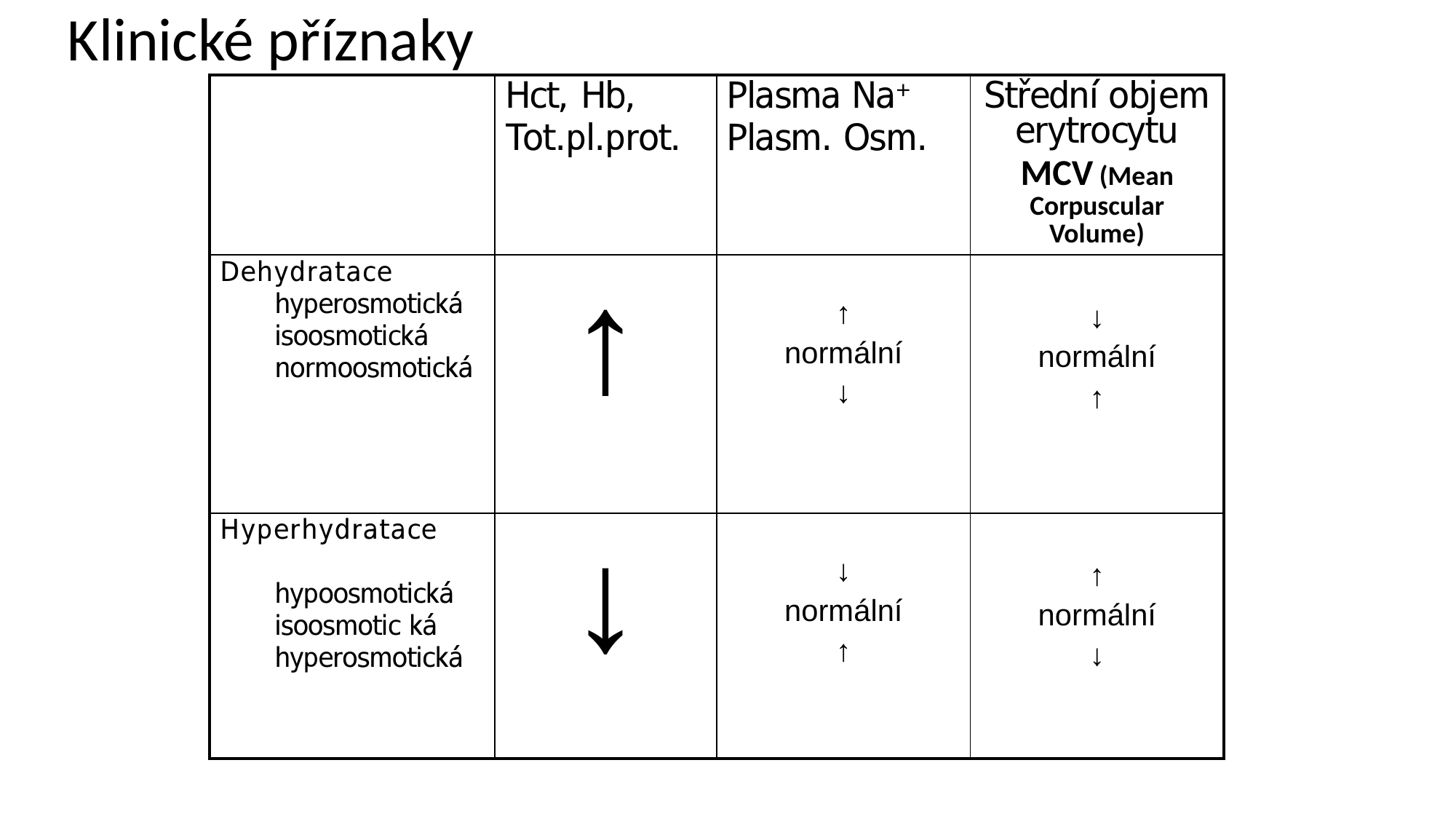

# Klinické příznaky
|  | Hct, Hb, Tot.pl.prot. | Plasma Na+ Plasm. Osm. | Střední objem erytrocytu MCV (Mean Corpuscular Volume) |
| --- | --- | --- | --- |
| Dehydratace hyperosmotická isoosmotická normoosmotická | ↑ | ↑ normální ↓ | ↓ normální ↑ |
| Hyperhydratace hypoosmotická isoosmotic ká hyperosmotická | ↓ | ↓ normální ↑ | ↑ normální ↓ |